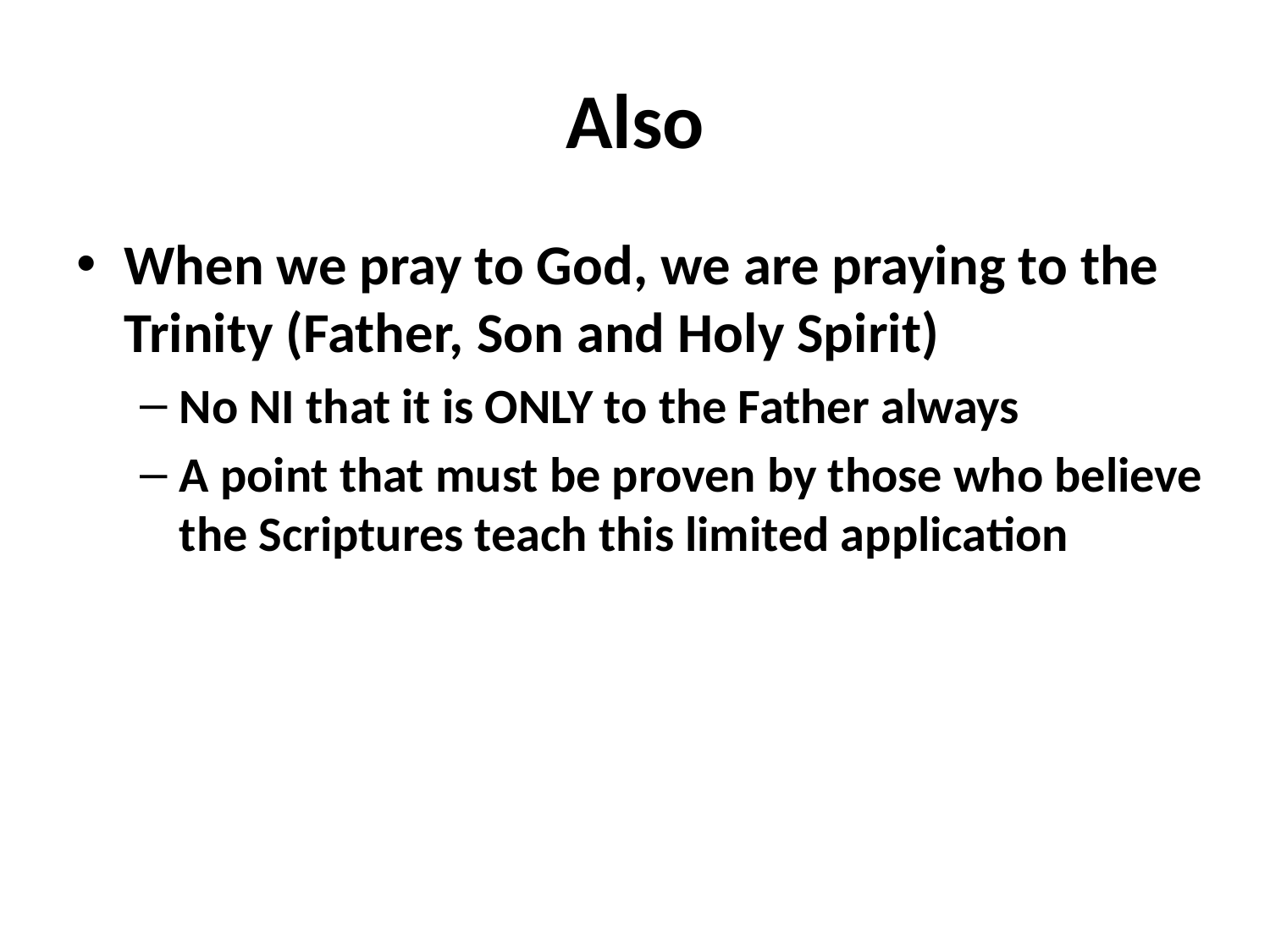

# Also
When we pray to God, we are praying to the Trinity (Father, Son and Holy Spirit)
No NI that it is ONLY to the Father always
A point that must be proven by those who believe the Scriptures teach this limited application